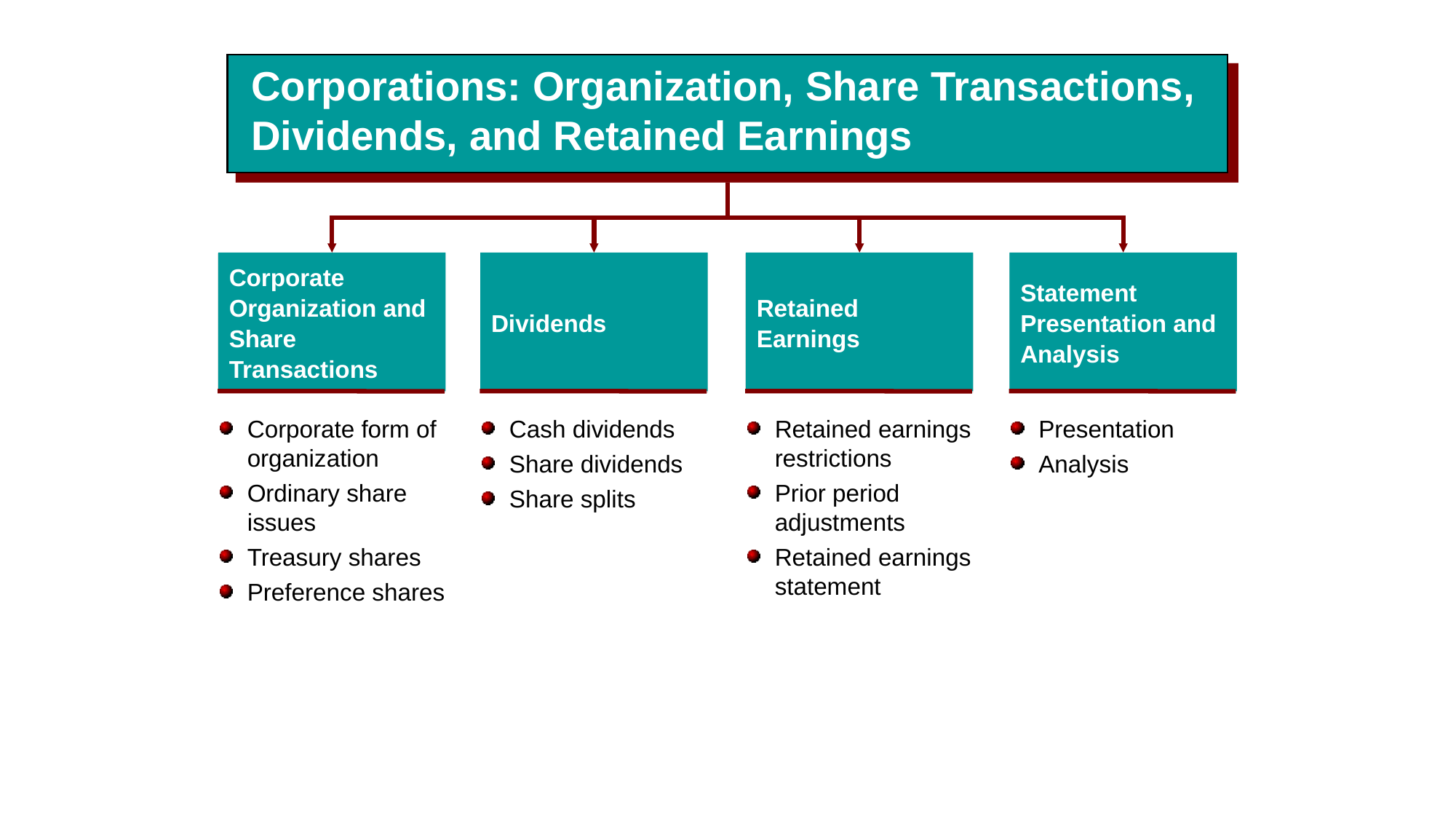

Corporations: Organization, Share Transactions, Dividends, and Retained Earnings
Corporate Organization and Share Transactions
Dividends
Retained Earnings
Statement Presentation and Analysis

Corporate form of organization
Ordinary share issues
Treasury shares
Preference shares

Cash dividends
Share dividends
Share splits

Retained earnings restrictions
Prior period adjustments
Retained earnings statement
Presentation
Analysis